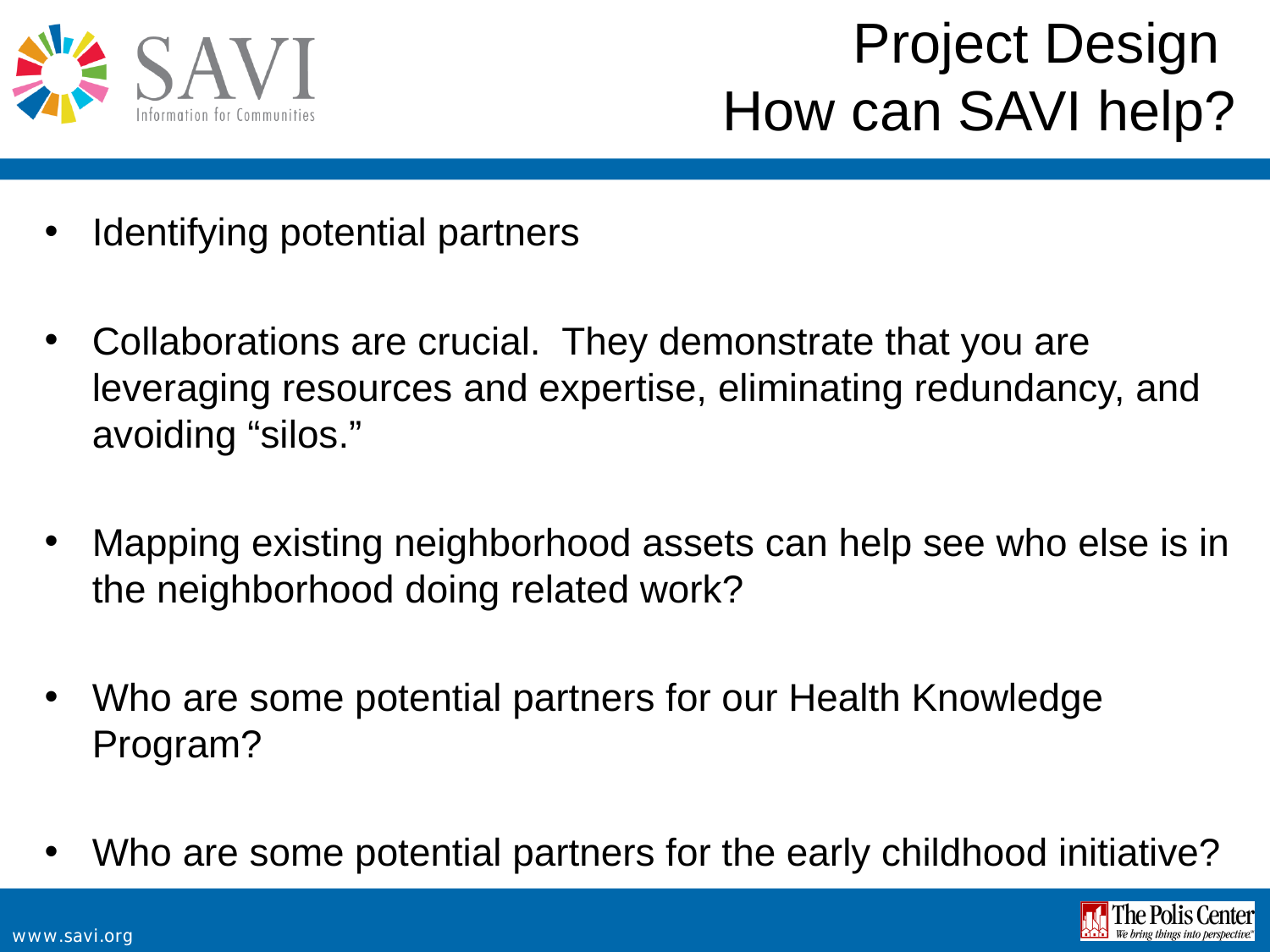

# Project Design How can SAVI help?
Identifying potential partners

Collaborations are crucial.  They demonstrate that you are leveraging resources and expertise, eliminating redundancy, and avoiding “silos.”

Mapping existing neighborhood assets can help see who else is in the neighborhood doing related work?

Who are some potential partners for our Health Knowledge Program?

Who are some potential partners for the early childhood initiative?

www.savi.org